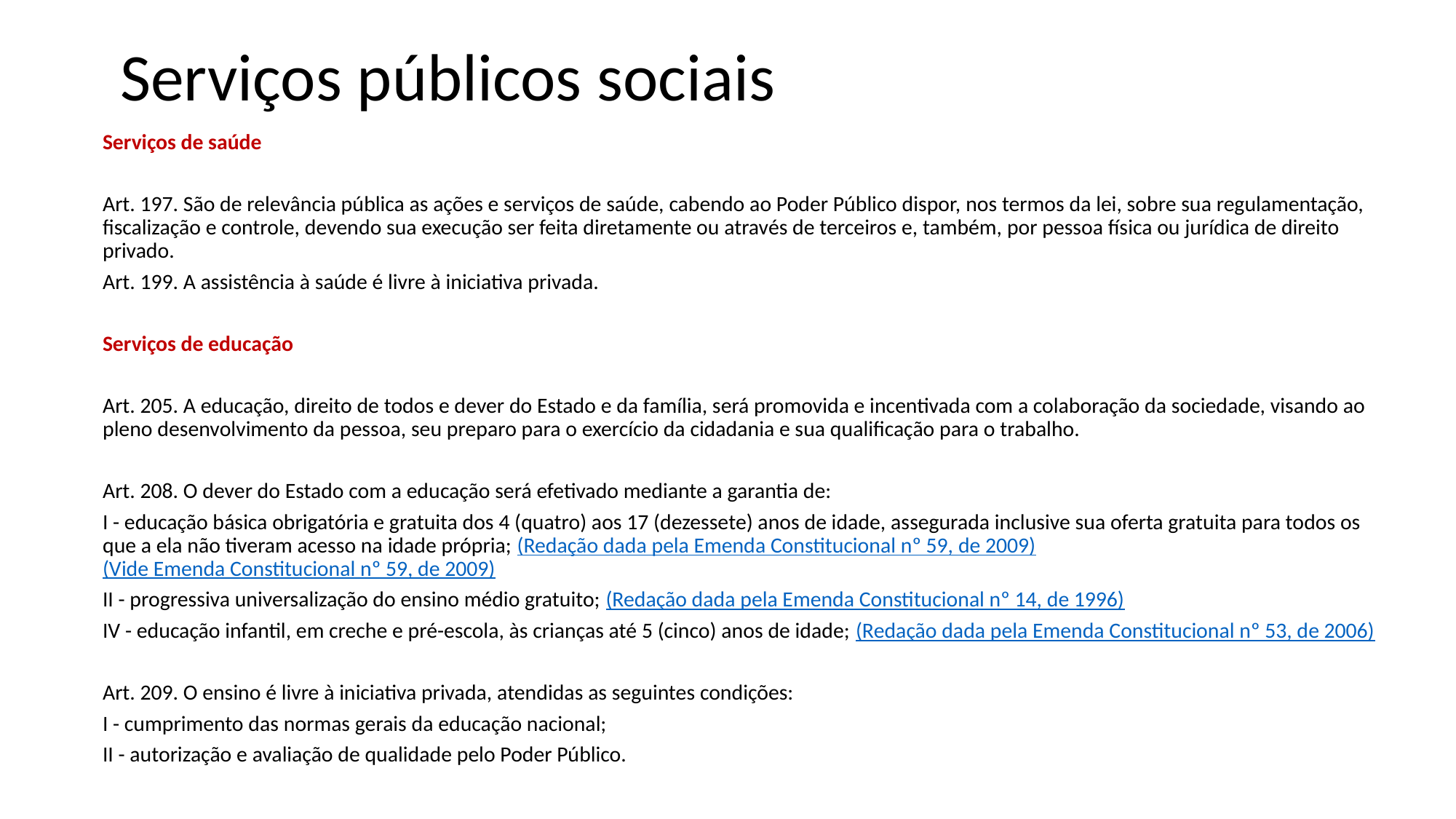

# Serviços públicos sociais
Serviços de saúde

Art. 197. São de relevância pública as ações e serviços de saúde, cabendo ao Poder Público dispor, nos termos da lei, sobre sua regulamentação, fiscalização e controle, devendo sua execução ser feita diretamente ou através de terceiros e, também, por pessoa física ou jurídica de direito privado.
Art. 199. A assistência à saúde é livre à iniciativa privada.

Serviços de educação

Art. 205. A educação, direito de todos e dever do Estado e da família, será promovida e incentivada com a colaboração da sociedade, visando ao pleno desenvolvimento da pessoa, seu preparo para o exercício da cidadania e sua qualificação para o trabalho.

Art. 208. O dever do Estado com a educação será efetivado mediante a garantia de:
I - educação básica obrigatória e gratuita dos 4 (quatro) aos 17 (dezessete) anos de idade, assegurada inclusive sua oferta gratuita para todos os que a ela não tiveram acesso na idade própria; (Redação dada pela Emenda Constitucional nº 59, de 2009) (Vide Emenda Constitucional nº 59, de 2009)
II - progressiva universalização do ensino médio gratuito; (Redação dada pela Emenda Constitucional nº 14, de 1996)
IV - educação infantil, em creche e pré-escola, às crianças até 5 (cinco) anos de idade; (Redação dada pela Emenda Constitucional nº 53, de 2006)

Art. 209. O ensino é livre à iniciativa privada, atendidas as seguintes condições:
I - cumprimento das normas gerais da educação nacional;
II - autorização e avaliação de qualidade pelo Poder Público.